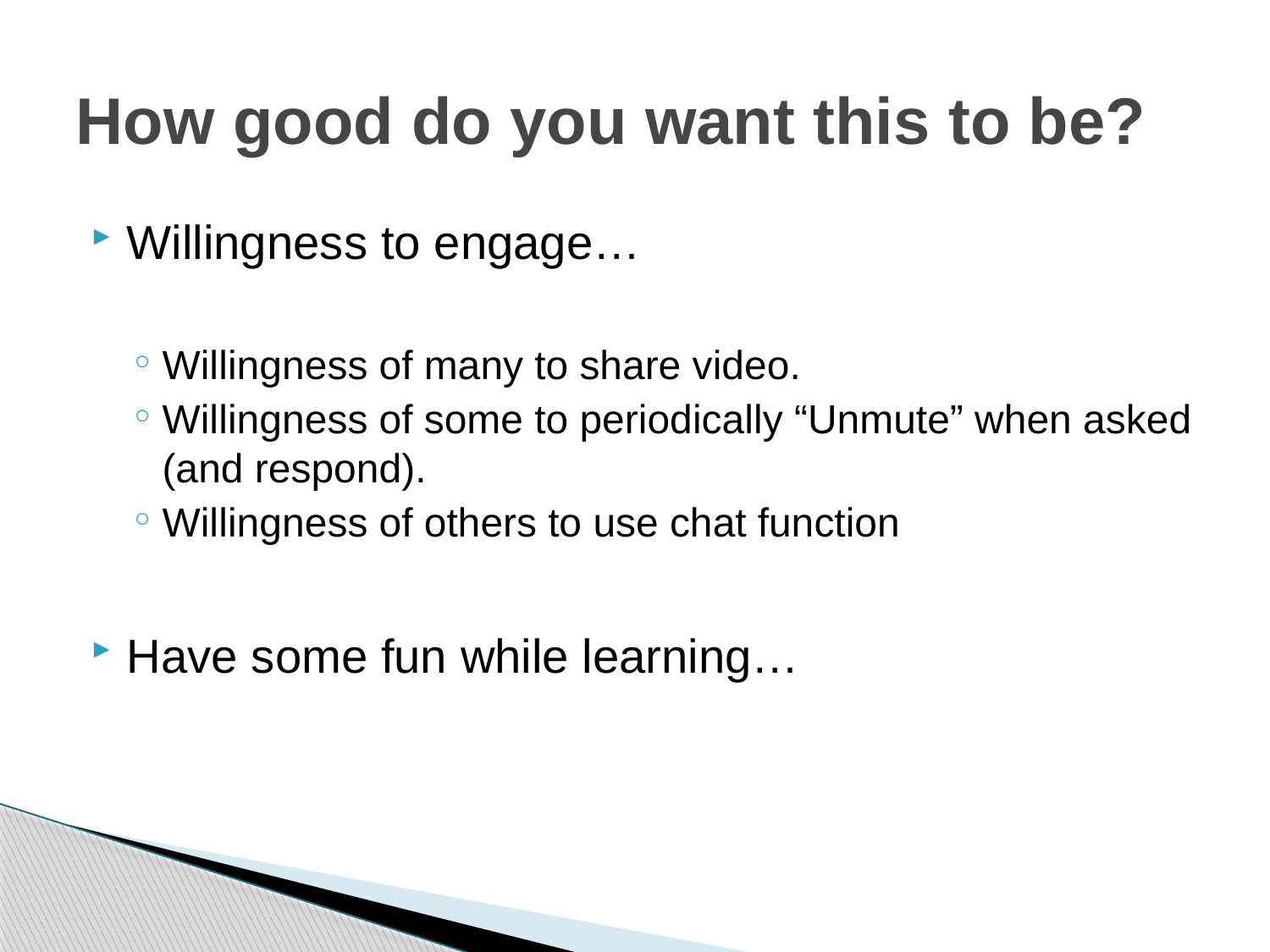

# How good do you want this to be?
Willingness to engage…

Willingness of many to share video.
Willingness of some to periodically “Unmute” when asked (and respond).
Willingness of others to use chat function

Have some fun while learning…